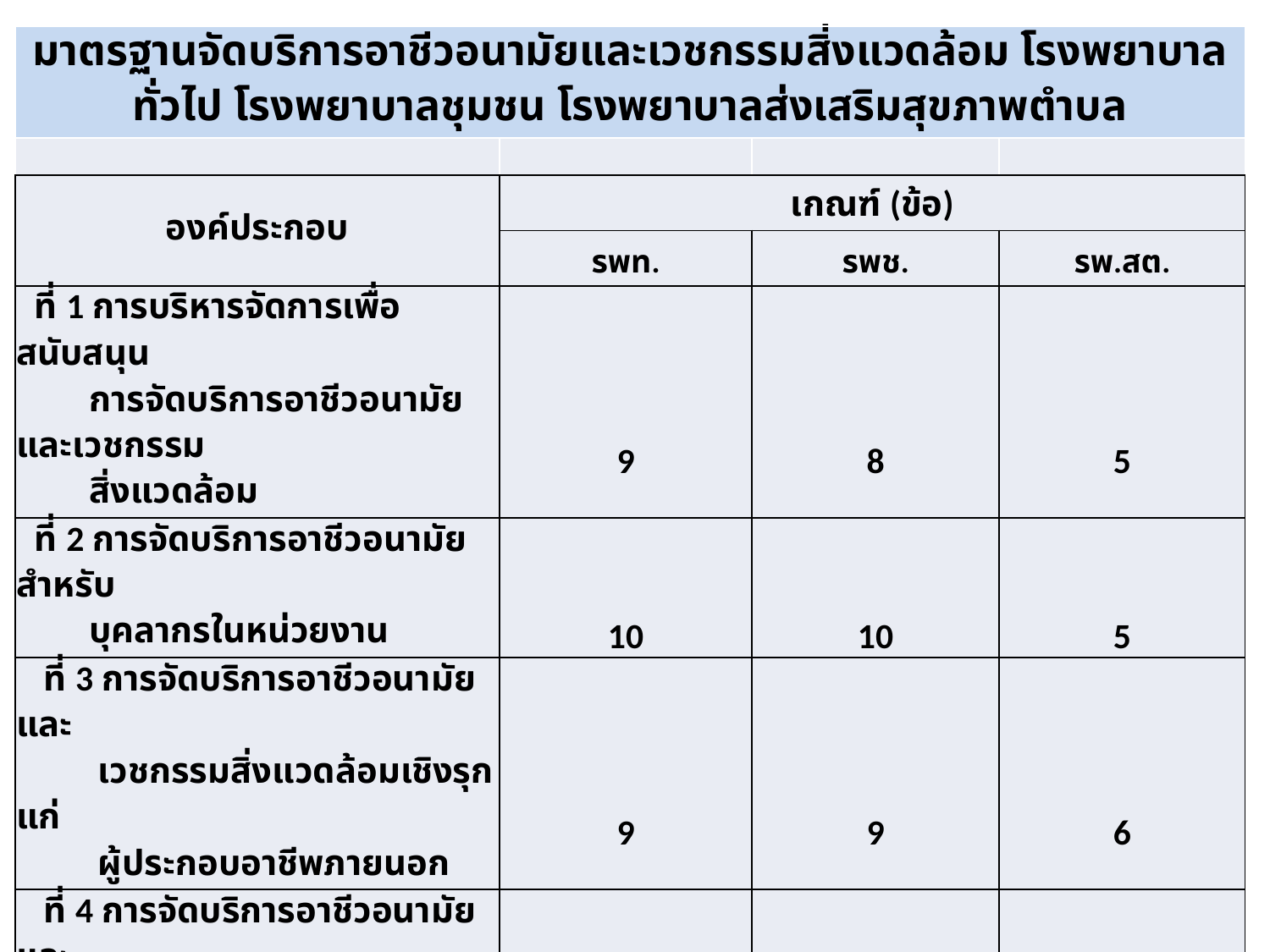

| มาตรฐานจัดบริการอาชีวอนามัยและเวชกรรมสิ่งแวดล้อม โรงพยาบาลทั่วไป โรงพยาบาลชุมชน โรงพยาบาลส่งเสริมสุขภาพตำบล |  |  |  |
| --- | --- | --- | --- |
|  |  |  |  |
| องค์ประกอบ | เกณฑ์ (ข้อ) |  |  |
|  | รพท. | รพช. | รพ.สต. |
| ที่ 1 การบริหารจัดการเพื่อสนับสนุน การจัดบริการอาชีวอนามัยและเวชกรรม สิ่งแวดล้อม | 9 | 8 | 5 |
| ที่ 2 การจัดบริการอาชีวอนามัยสำหรับ บุคลากรในหน่วยงาน | 10 | 10 | 5 |
| ที่ 3 การจัดบริการอาชีวอนามัยและ เวชกรรมสิ่งแวดล้อมเชิงรุกแก่ ผู้ประกอบอาชีพภายนอก | 9 | 9 | 6 |
| ที่ 4 การจัดบริการอาชีวอนามัยและ เวชกรรมสิ่งแวดล้อมเชิงรับ | 12 | 10 | 5 |
| ที่ 5 การดำเนินงานจัดบริการเวชกรรม สิ่งแวดล้อม | 8 | 5 | 4 |
|  | 48 | 42 | 25 |